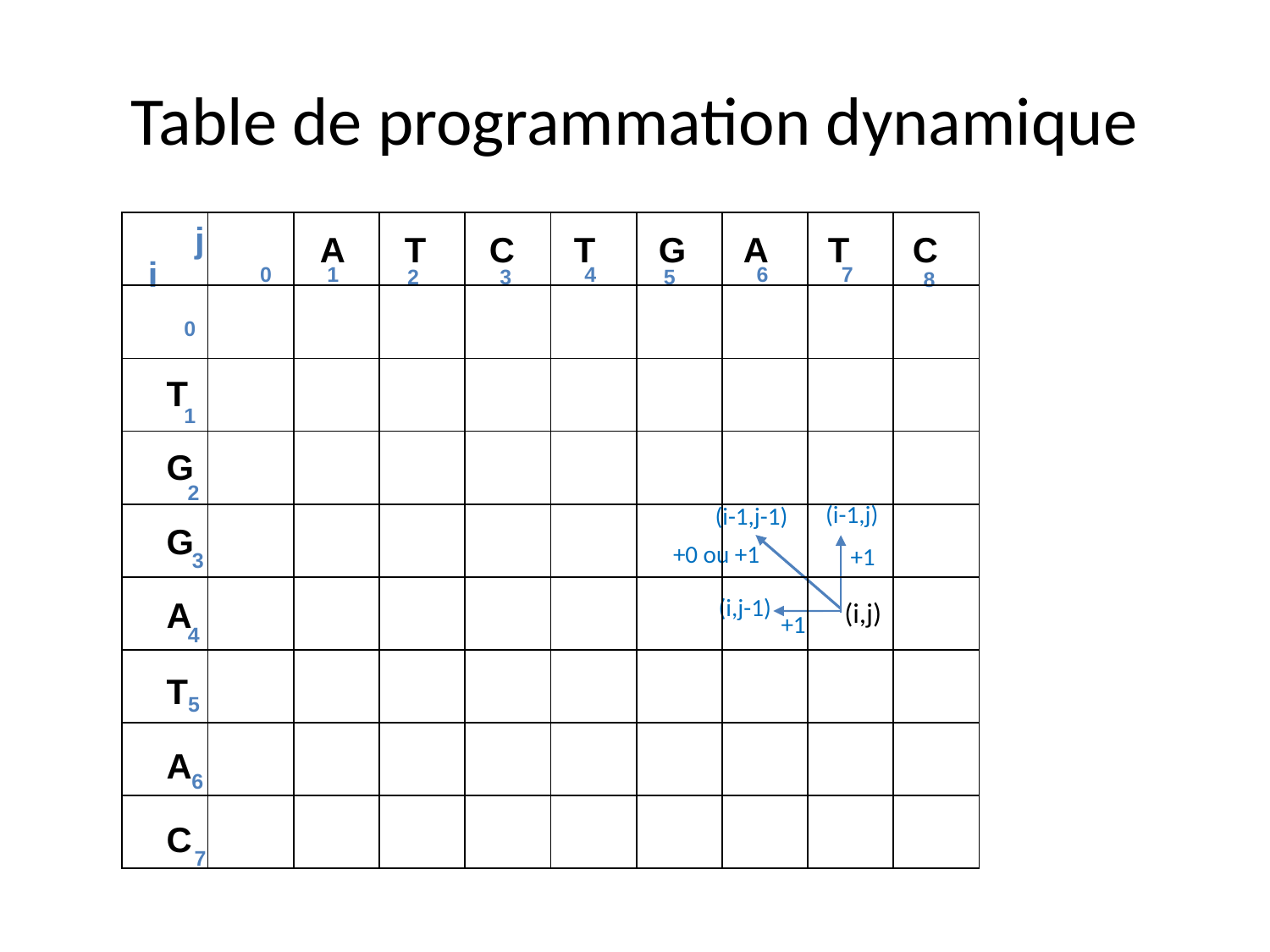

# Table de programmation dynamique
j
|  |  |  |  |  |  |  |  |  |  |
| --- | --- | --- | --- | --- | --- | --- | --- | --- | --- |
|  |  |  |  |  |  |  |  |  |  |
|  |  |  |  |  |  |  |  |  |  |
|  |  |  |  |  |  |  |  |  |  |
|  |  |  |  |  |  |  |  |  |  |
|  |  |  |  |  |  |  |  |  |  |
|  |  |  |  |  |  |  |  |  |  |
|  |  |  |  |  |  |  |  |  |  |
|  |  |  |  |  |  |  |  |  |  |
A
T
C
T
G
A
T
C
i
0
1
4
6
7
2
3
5
8
0
T
1
G
G
A
T
A
C
2
(i-1,j)
(i-1,j-1)
+0 ou +1
+1

3
(i,j-1)
(i,j)
+1

4
5
6
7